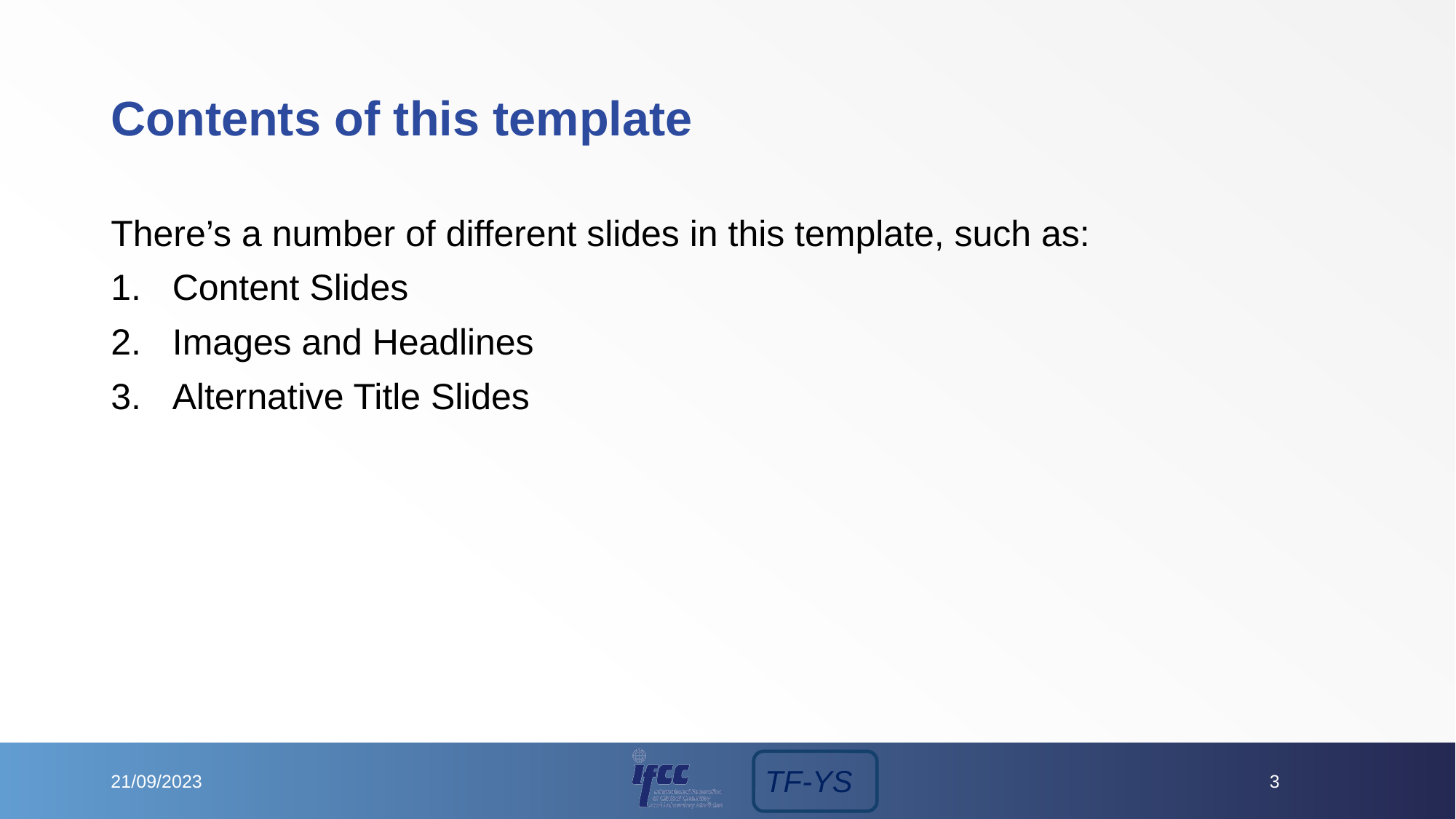

# Contents of this template
There’s a number of different slides in this template, such as:
Content Slides
Images and Headlines
Alternative Title Slides

21/09/2023
3